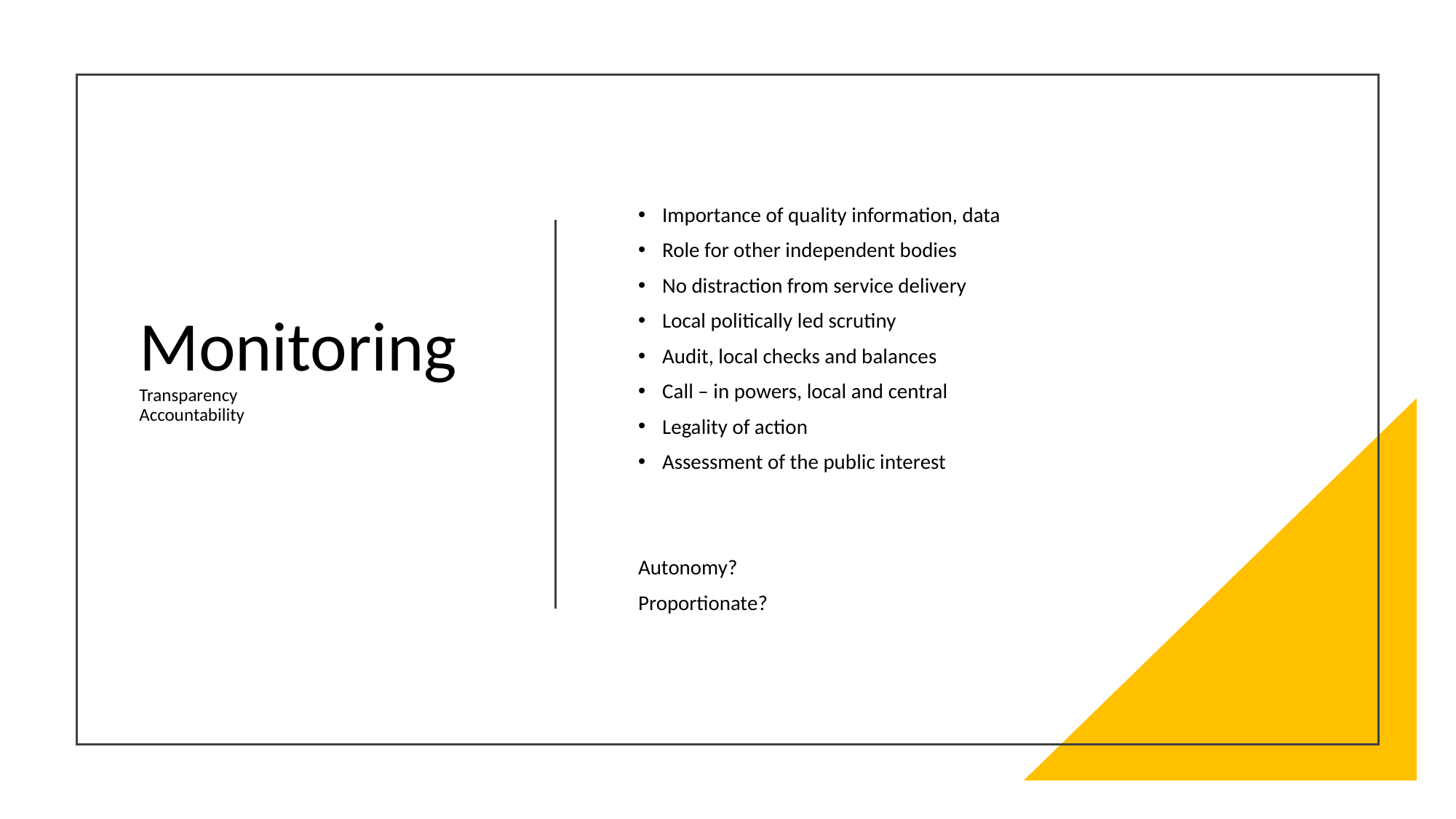

# Monitoring Transparency Accountability
Importance of quality information, data
Role for other independent bodies
No distraction from service delivery
Local politically led scrutiny
Audit, local checks and balances
Call – in powers, local and central
Legality of action
Assessment of the public interest

Autonomy?
Proportionate?